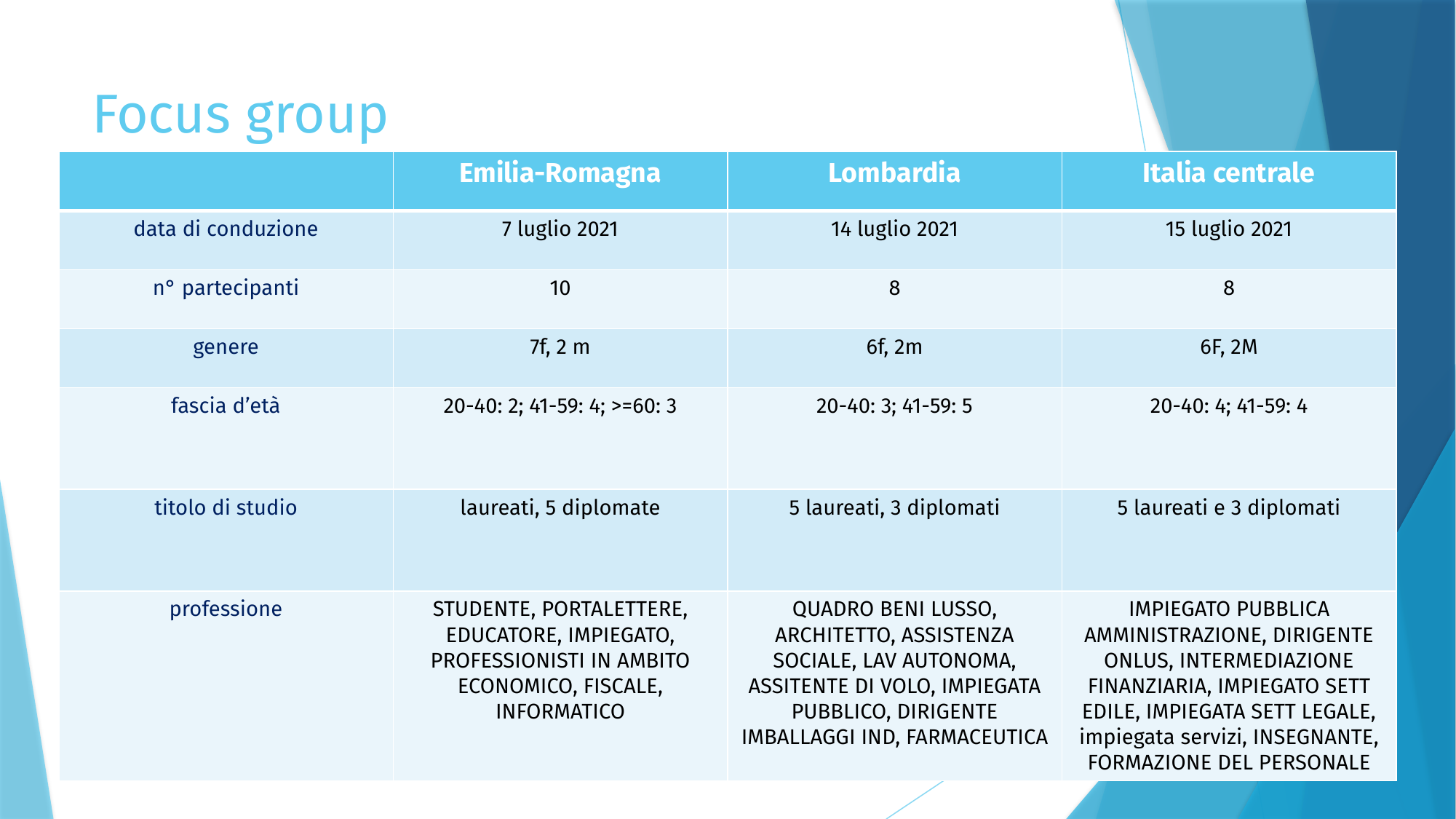

# Focus group
|  | Emilia-Romagna | Lombardia | Italia centrale |
| --- | --- | --- | --- |
| data di conduzione | 7 luglio 2021 | 14 luglio 2021 | 15 luglio 2021 |
| n° partecipanti | 10 | 8 | 8 |
| genere | 7f, 2 m | 6f, 2m | 6F, 2M |
| fascia d’età | 20-40: 2; 41-59: 4; >=60: 3 | 20-40: 3; 41-59: 5 | 20-40: 4; 41-59: 4 |
| titolo di studio | laureati, 5 diplomate | 5 laureati, 3 diplomati | 5 laureati e 3 diplomati |
| professione | STUDENTE, PORTALETTERE, EDUCATORE, IMPIEGATO, PROFESSIONISTI IN AMBITO ECONOMICO, FISCALE, INFORMATICO | QUADRO BENI LUSSO, ARCHITETTO, ASSISTENZA SOCIALE, LAV AUTONOMA, ASSITENTE DI VOLO, IMPIEGATA PUBBLICO, DIRIGENTE IMBALLAGGI IND, FARMACEUTICA | IMPIEGATO PUBBLICA AMMINISTRAZIONE, DIRIGENTE ONLUS, INTERMEDIAZIONE FINANZIARIA, IMPIEGATO SETT EDILE, IMPIEGATA SETT LEGALE, impiegata servizi, INSEGNANTE, FORMAZIONE DEL PERSONALE |